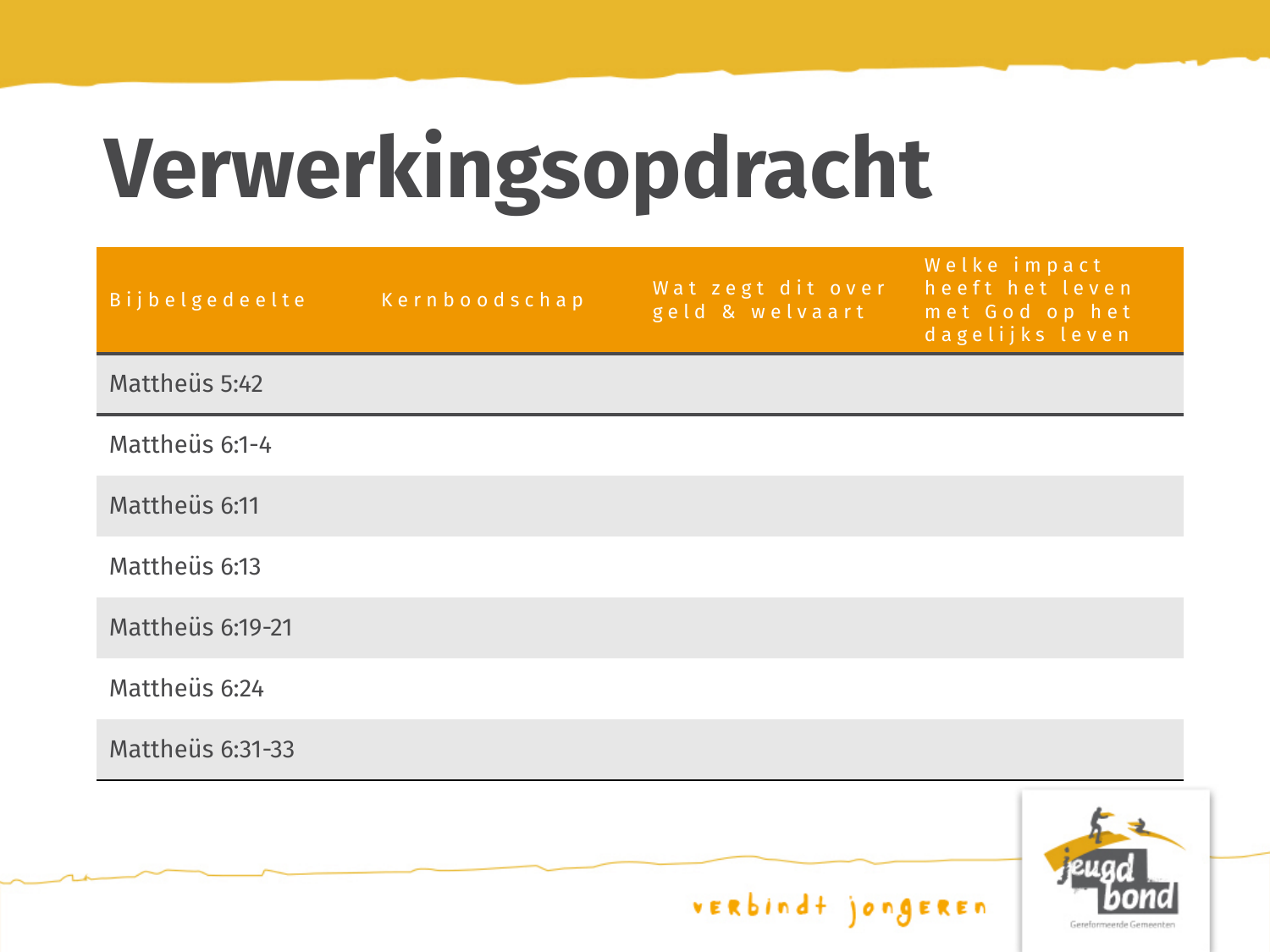

# Verwerkingsopdracht
| Bijbelgedeelte | Kernboodschap | Wat zegt dit over geld & welvaart | Welke impact heeft het leven met God op het dagelijks leven |
| --- | --- | --- | --- |
| Mattheüs 5:42 |  |  |  |
| Mattheüs 6:1-4 |  |  |  |
| Mattheüs 6:11 |  |  |  |
| Mattheüs 6:13 |  |  |  |
| Mattheüs 6:19-21 |  |  |  |
| Mattheüs 6:24 |  |  |  |
| Mattheüs 6:31-33 |  |  |  |